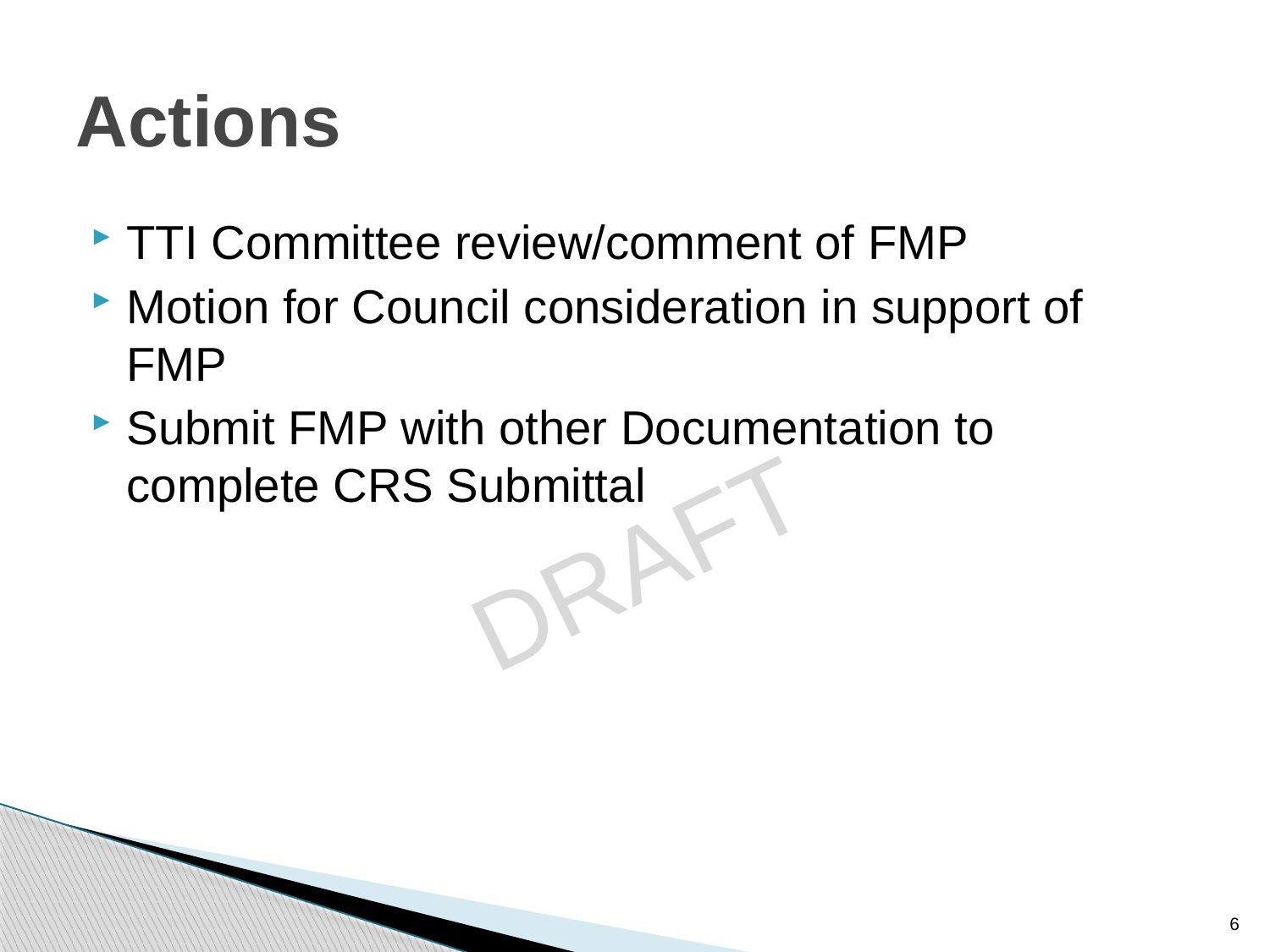

# Actions
TTI Committee review/comment of FMP
Motion for Council consideration in support of FMP
Submit FMP with other Documentation to complete CRS Submittal

6